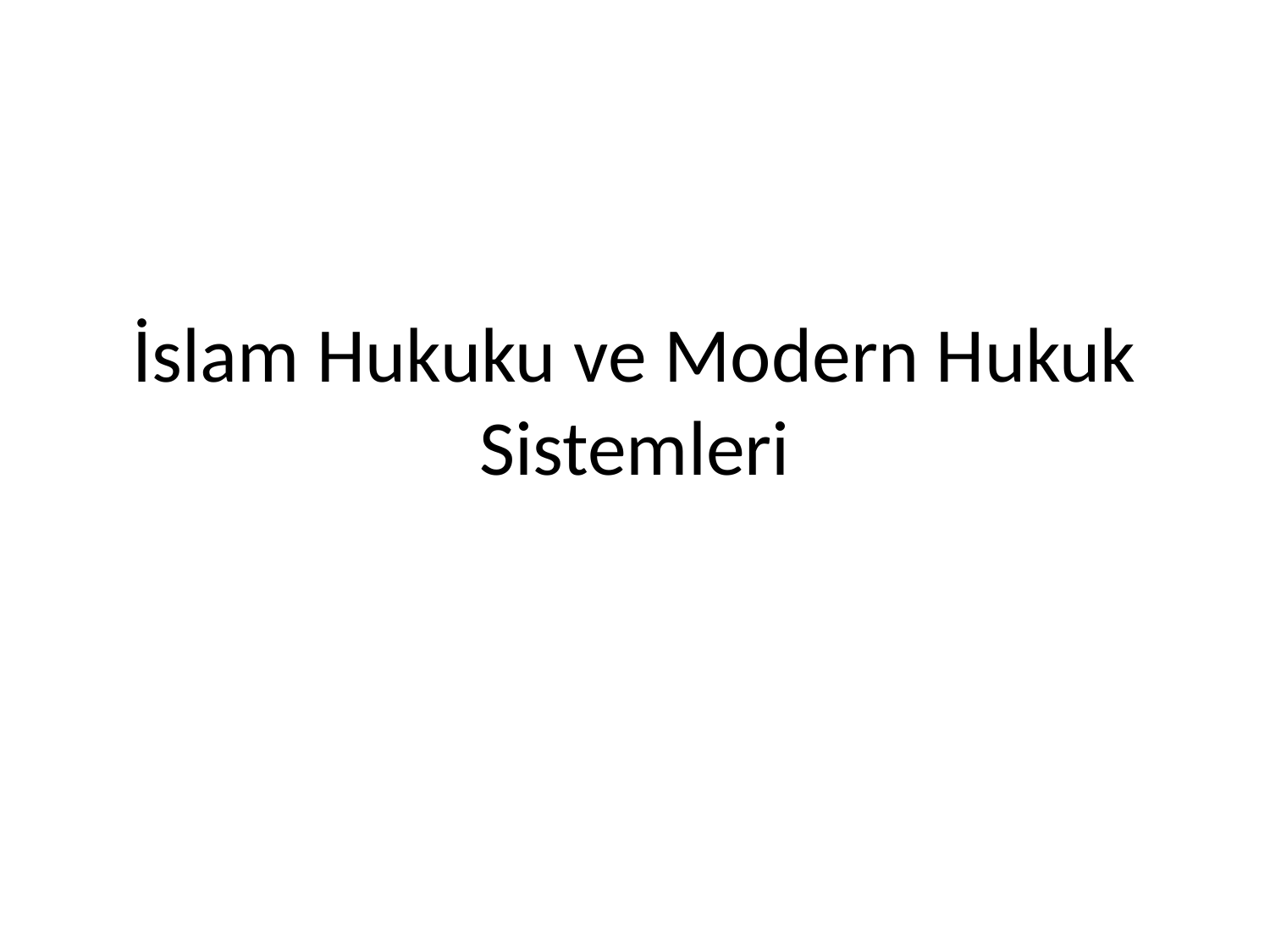

# İslam Hukuku ve Modern Hukuk Sistemleri